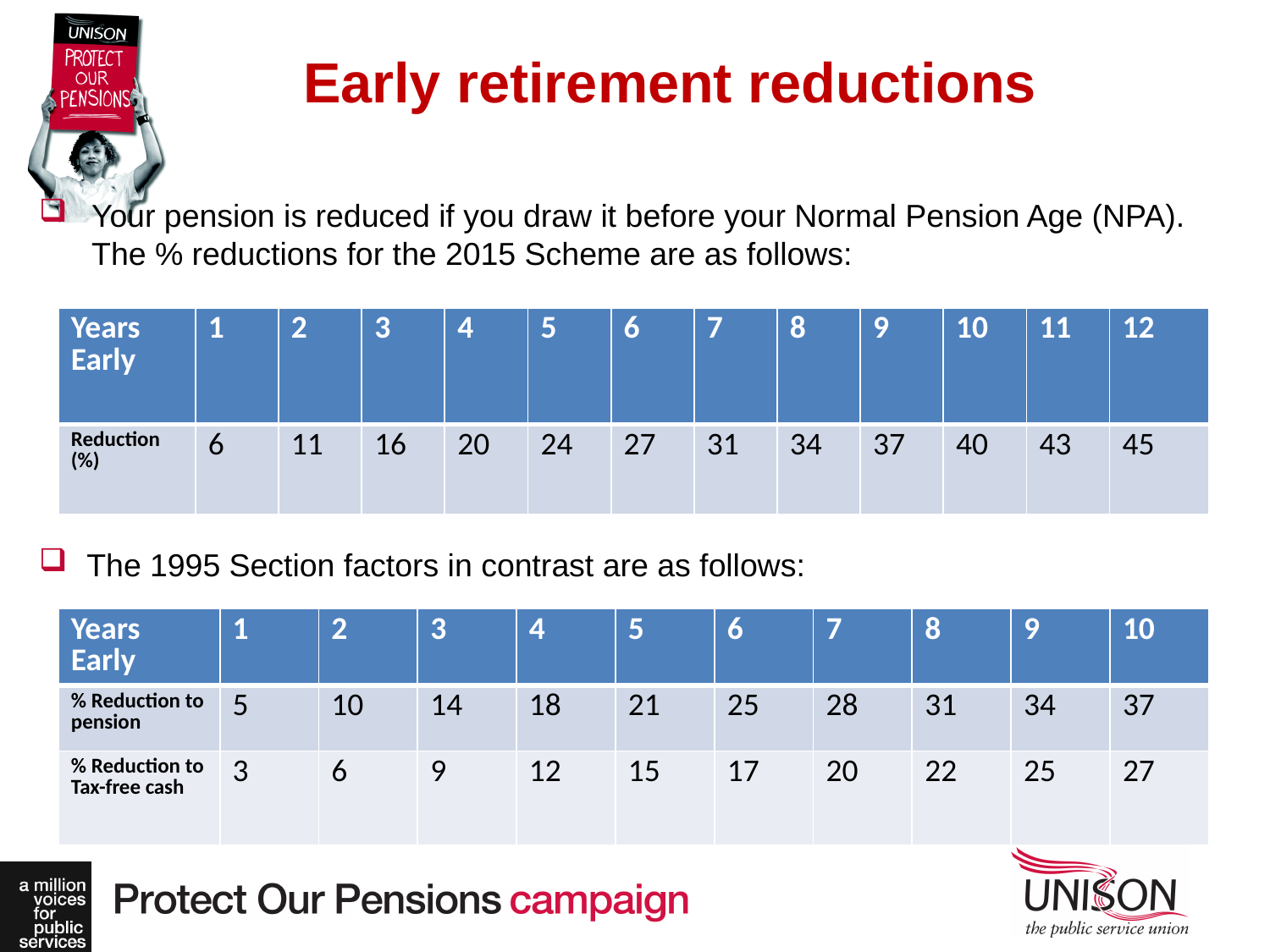

# Early retirement reductions

Your pension is reduced if you draw it before your Normal Pension Age (NPA). The % reductions for the 2015 Scheme are as follows:

The 1995 Section factors in contrast are as follows:

| Years Early | 1 | 2 | 3 | 4 | 5 | 6 | 7 | 8 | 9 | 10 | 11 | 12 |
| --- | --- | --- | --- | --- | --- | --- | --- | --- | --- | --- | --- | --- |
| Reduction (%) | 6 | 11 | 16 | 20 | 24 | 27 | 31 | 34 | 37 | 40 | 43 | 45 |
| Years Early | 1 | 2 | 3 | 4 | 5 | 6 | 7 | 8 | 9 | 10 |
| --- | --- | --- | --- | --- | --- | --- | --- | --- | --- | --- |
| % Reduction to pension | 5 | 10 | 14 | 18 | 21 | 25 | 28 | 31 | 34 | 37 |
| % Reduction to Tax-free cash | 3 | 6 | 9 | 12 | 15 | 17 | 20 | 22 | 25 | 27 |